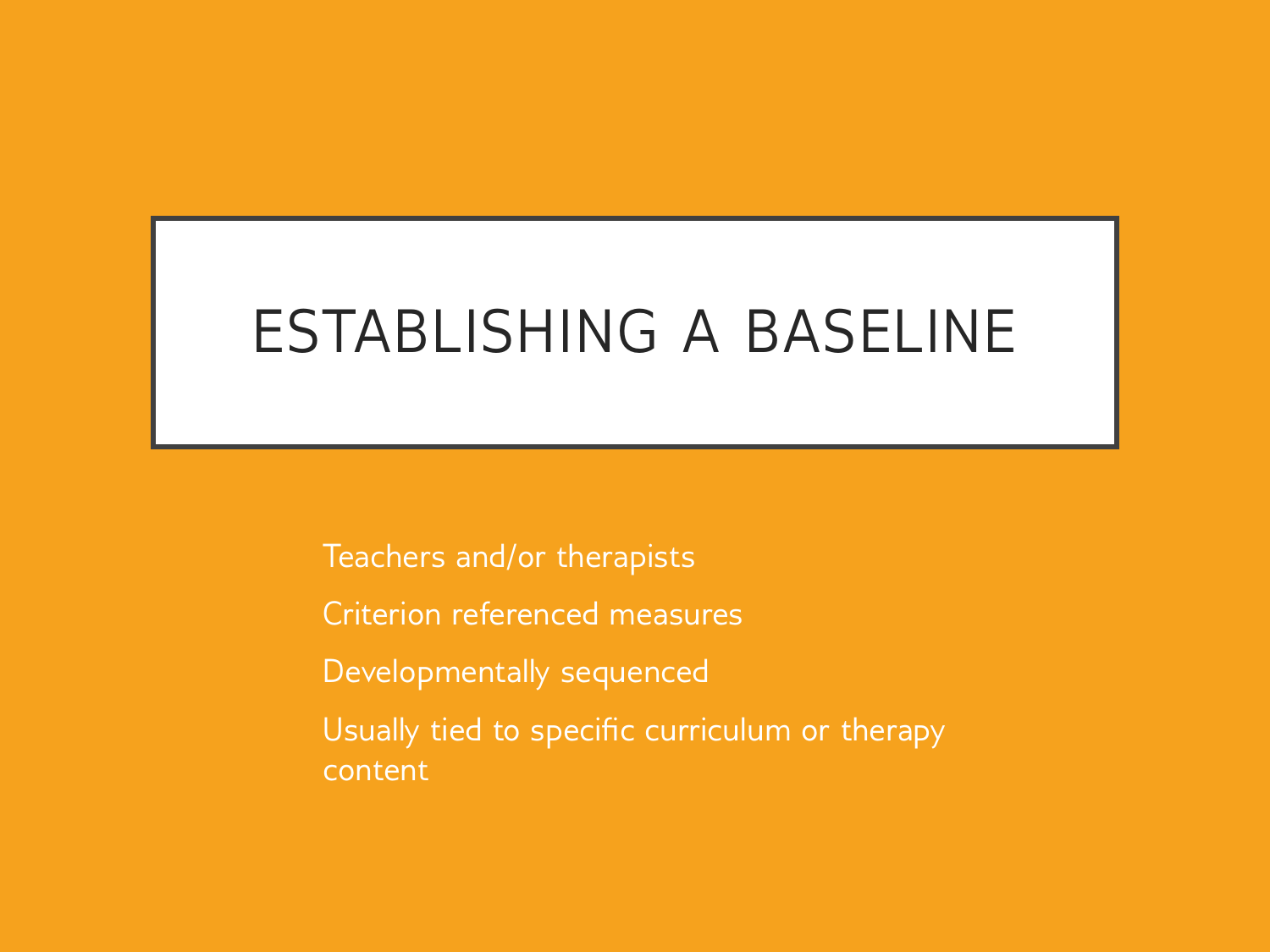

# Establishing a baseline
Teachers and/or therapists
Criterion referenced measures
Developmentally sequenced
Usually tied to specific curriculum or therapy content